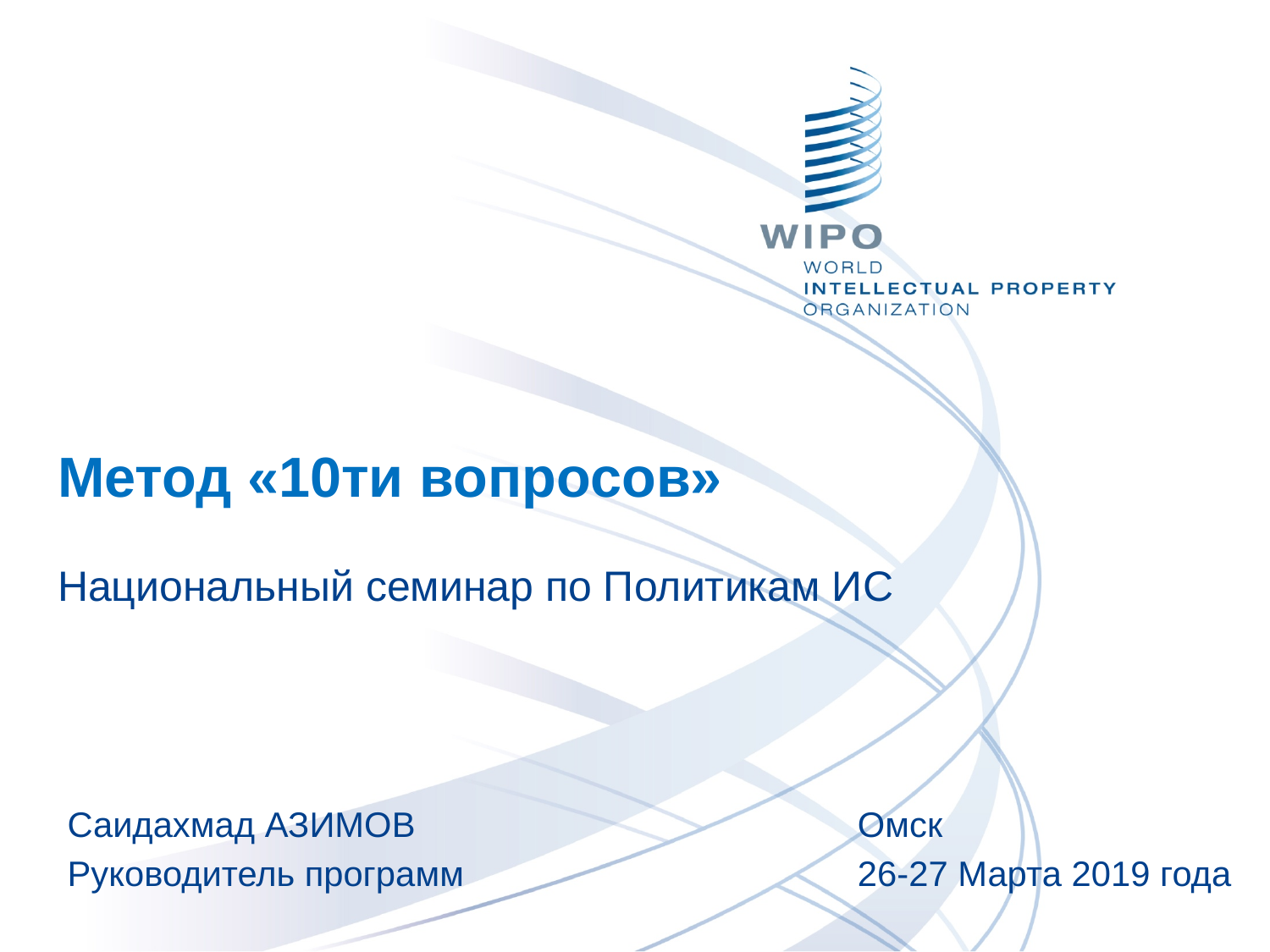

Метод «10ти вопросов»

Национальный семинар по Политикам ИС

Саидахмад АЗИМОВ
Руководитель программ
Омск
26-27 Марта 2019 года